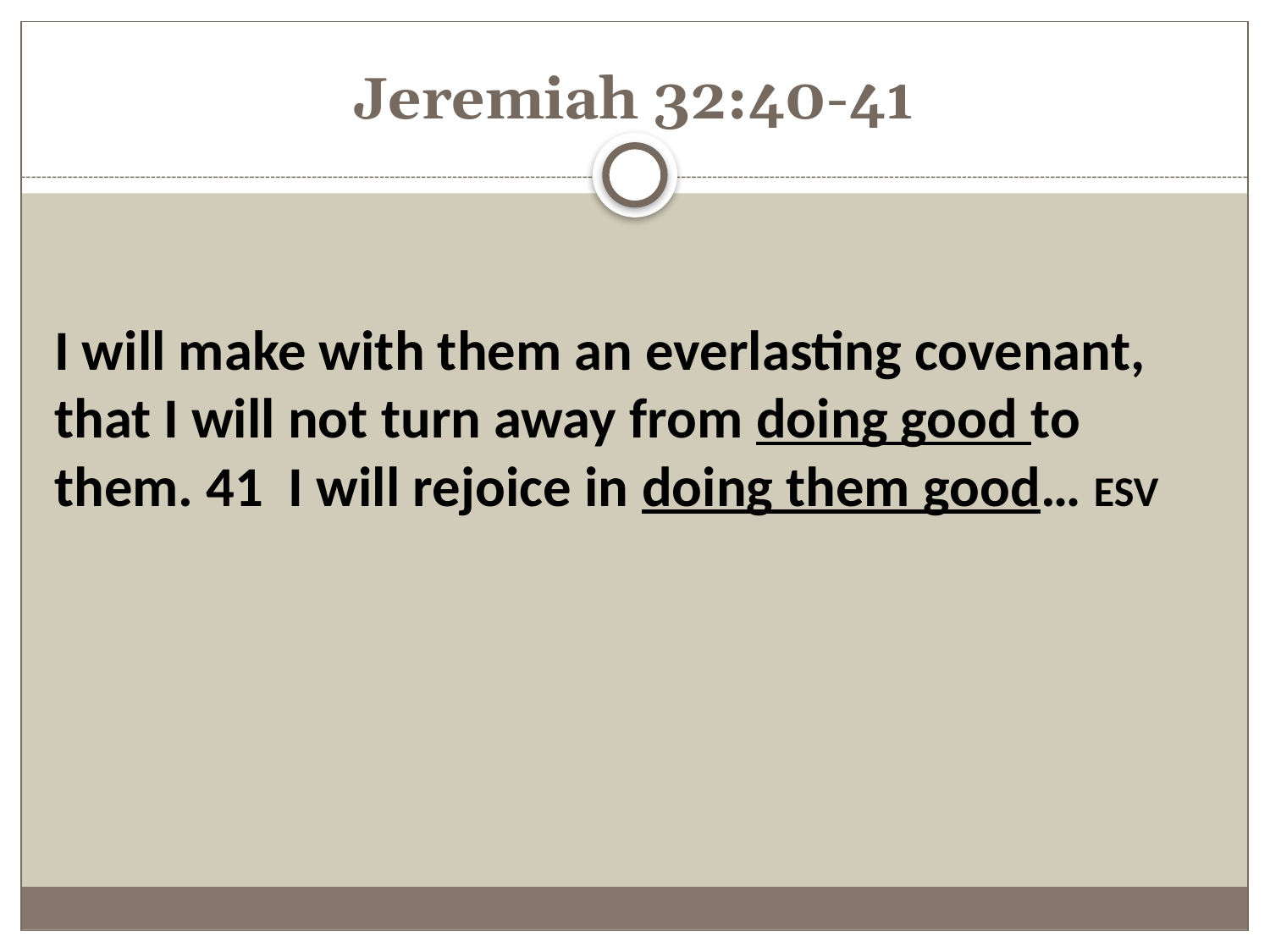

# Jeremiah 32:40-41

I will make with them an everlasting covenant, that I will not turn away from doing good to them. 41  I will rejoice in doing them good… ESV